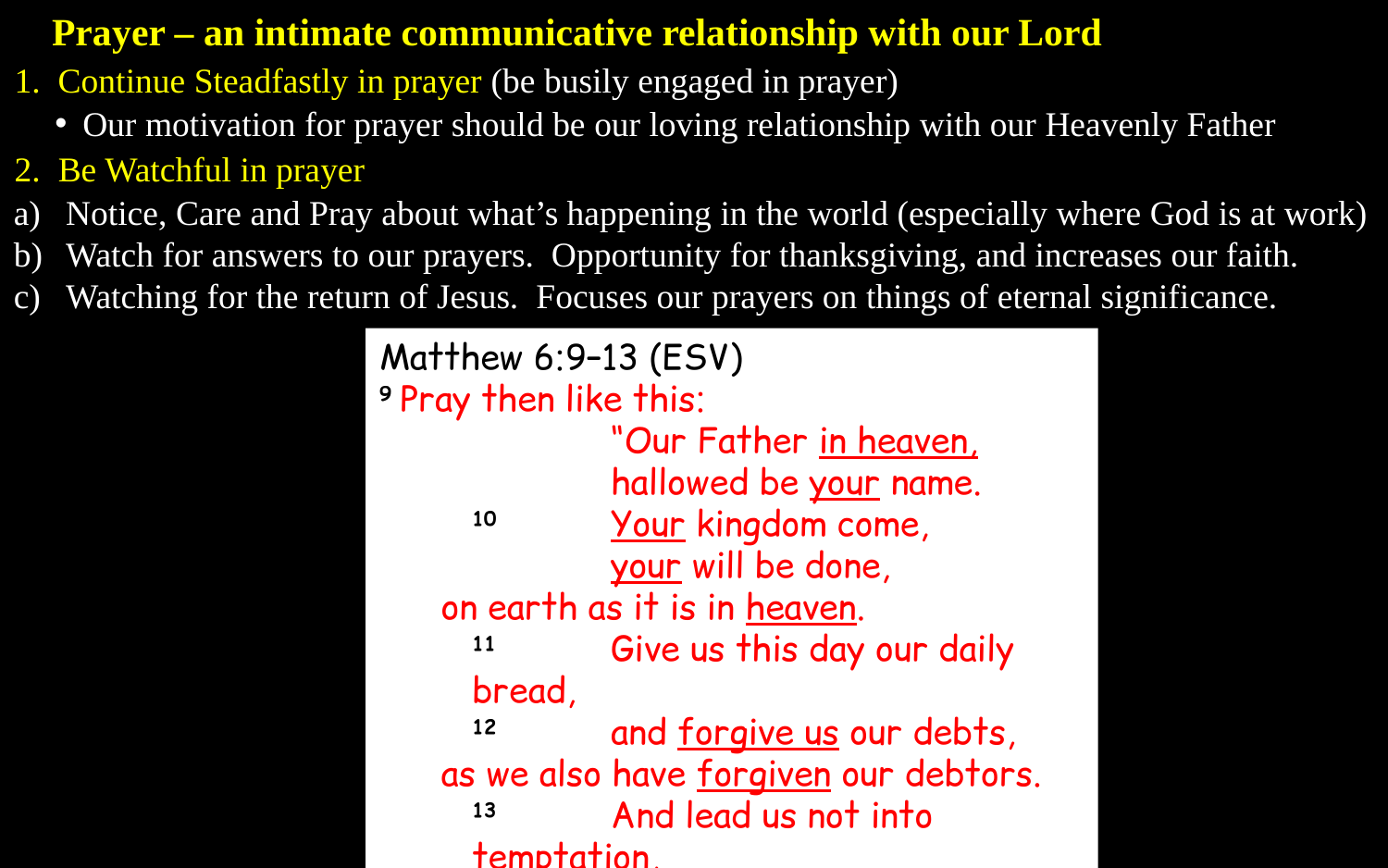

Prayer – an intimate communicative relationship with our Lord
1.  Continue Steadfastly in prayer (be busily engaged in prayer)
Our motivation for prayer should be our loving relationship with our Heavenly Father
2.  Be Watchful in prayer
Notice, Care and Pray about what’s happening in the world (especially where God is at work)
Watch for answers to our prayers.  Opportunity for thanksgiving, and increases our faith.
Watching for the return of Jesus.  Focuses our prayers on things of eternal significance.
Matthew 6:9–13 (ESV)
9 Pray then like this:
		“Our Father in heaven,
		hallowed be your name.
	10 	Your kingdom come,
		your will be done,
on earth as it is in heaven.
	11 	Give us this day our daily bread,
	12 	and forgive us our debts,
as we also have forgiven our debtors.
	13 	And lead us not into temptation,
but deliver us from evil.